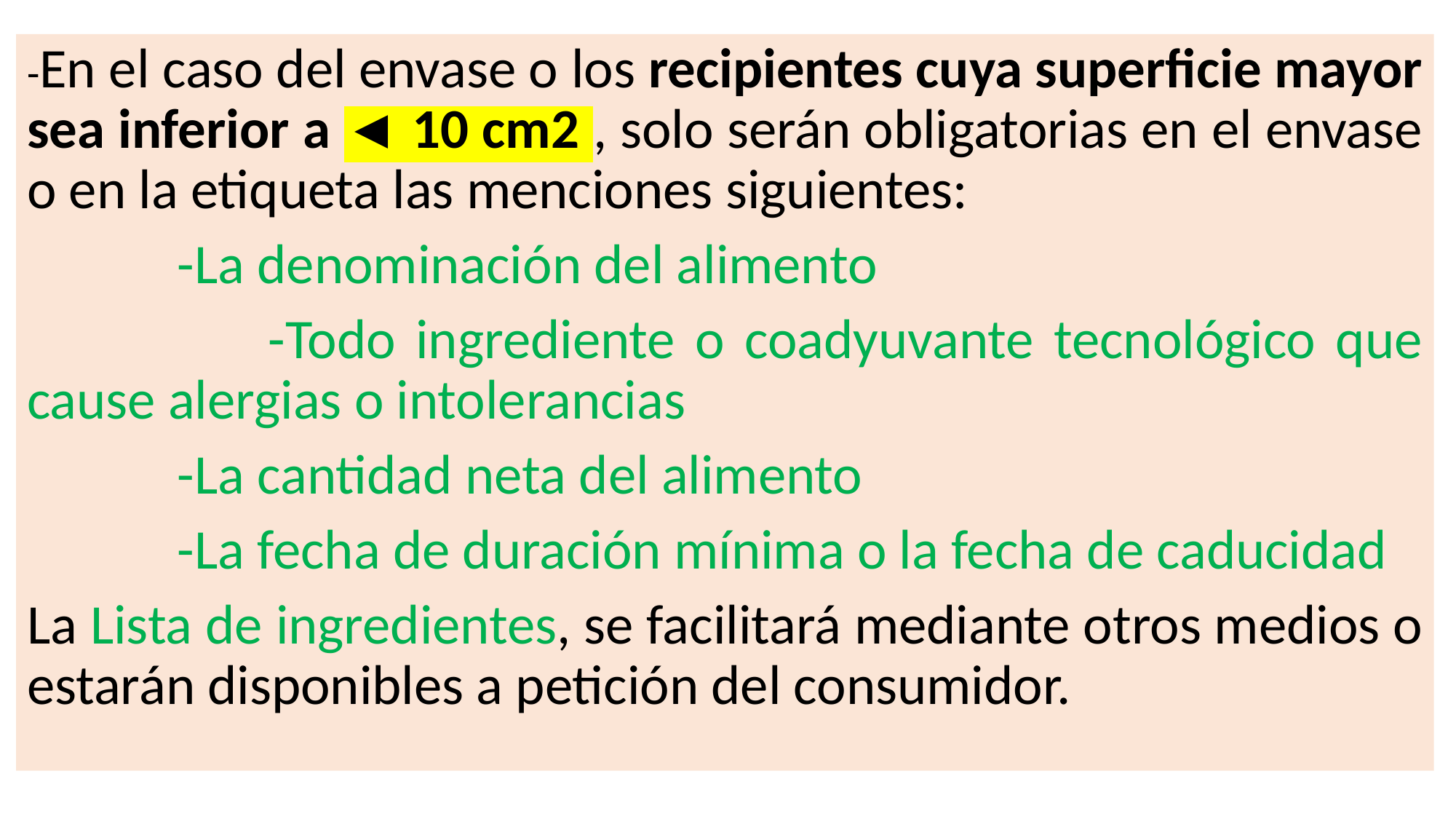

-En el caso del envase o los recipientes cuya superficie mayor sea inferior a ◄ 10 cm2 , solo serán obligatorias en el envase o en la etiqueta las menciones siguientes:
            -La denominación del alimento
            -Todo ingrediente o coadyuvante tecnológico que cause alergias o intolerancias
            -La cantidad neta del alimento
            -La fecha de duración mínima o la fecha de caducidad
La Lista de ingredientes, se facilitará mediante otros medios o estarán disponibles a petición del consumidor.